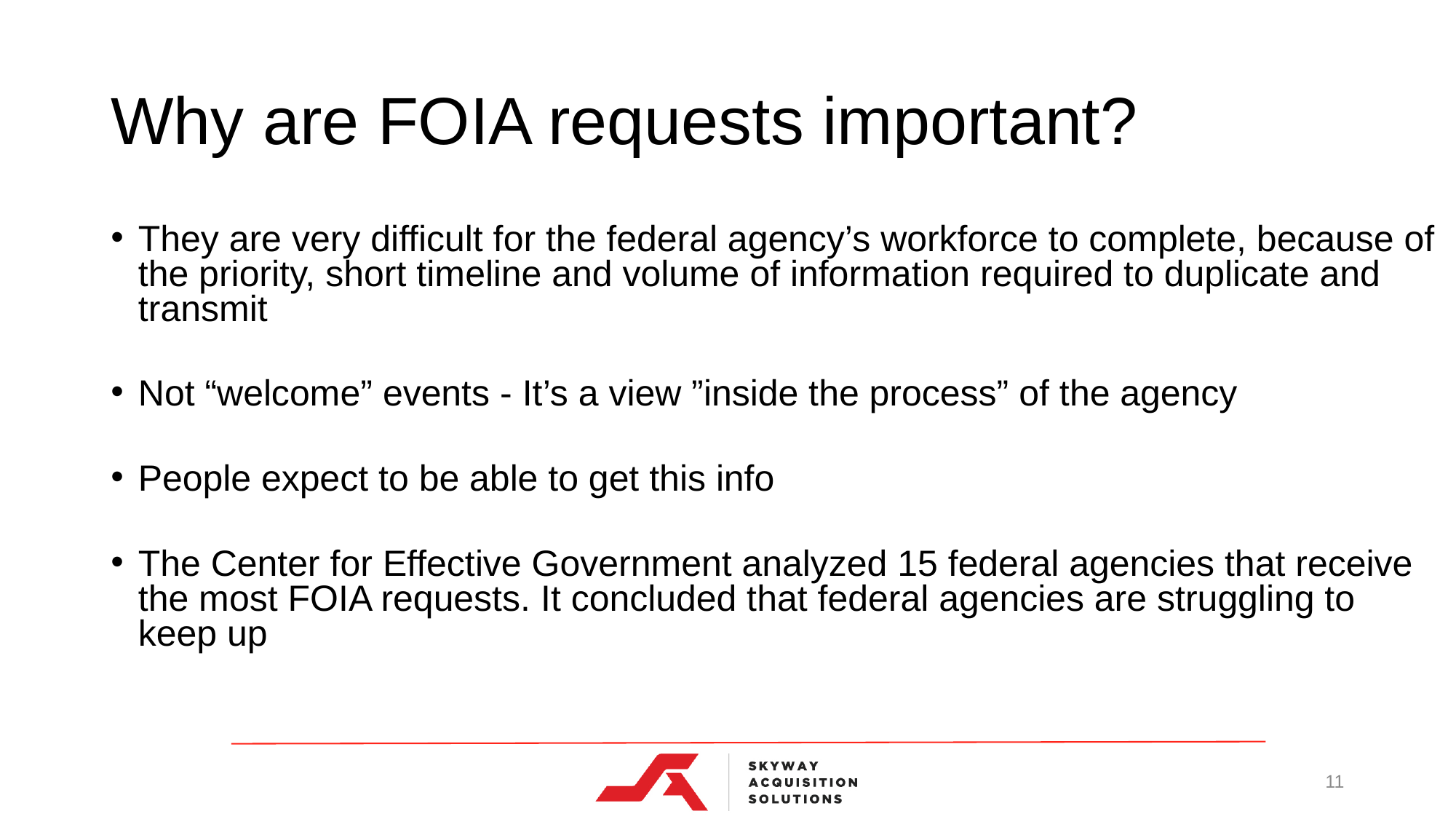

# Why are FOIA requests important?
They are very difficult for the federal agency’s workforce to complete, because of the priority, short timeline and volume of information required to duplicate and transmit

Not “welcome” events - It’s a view ”inside the process” of the agency

People expect to be able to get this info

The Center for Effective Government analyzed 15 federal agencies that receive the most FOIA requests. It concluded that federal agencies are struggling to keep up

11